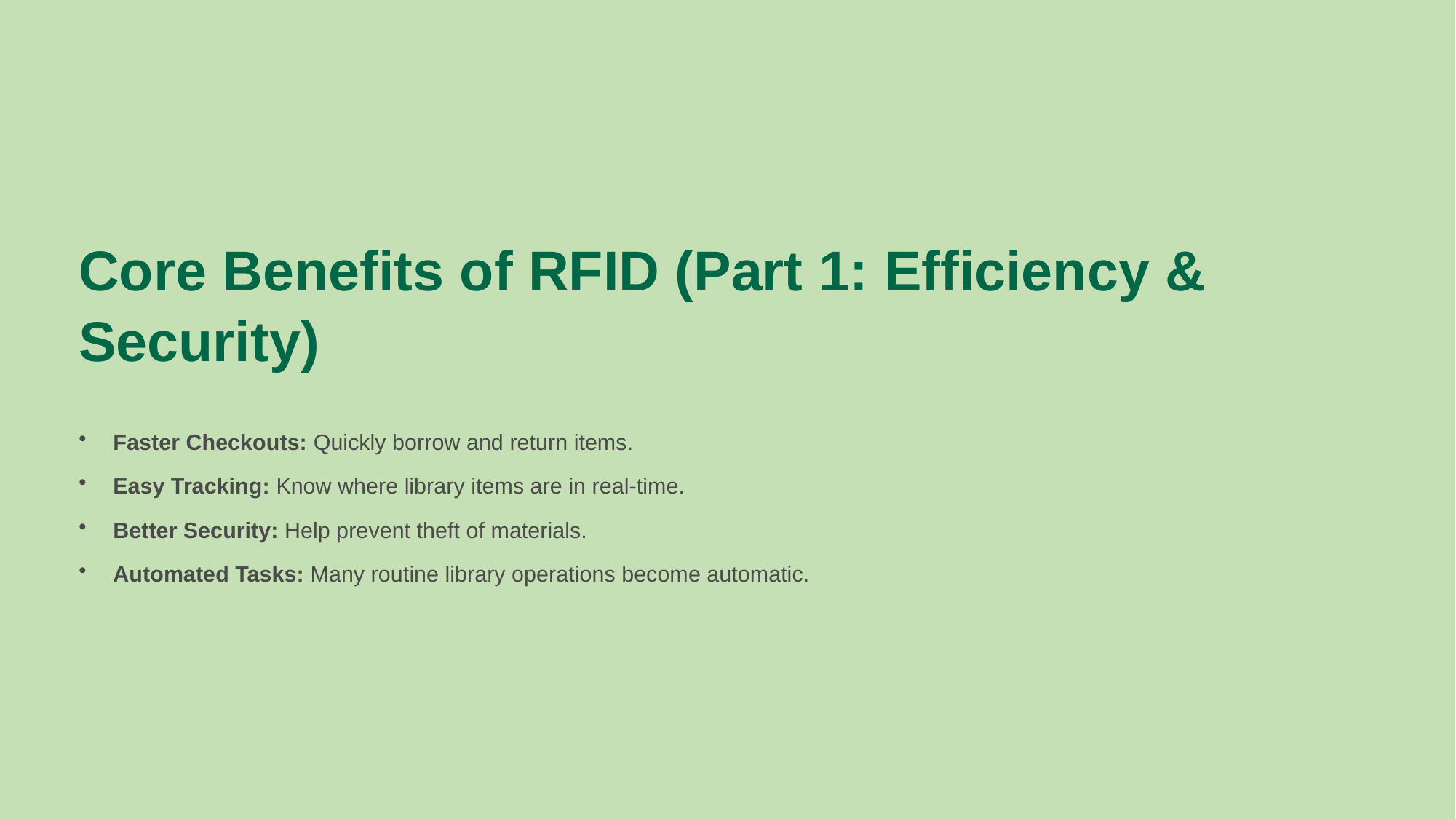

Core Benefits of RFID (Part 1: Efficiency & Security)
Faster Checkouts: Quickly borrow and return items.
Easy Tracking: Know where library items are in real-time.
Better Security: Help prevent theft of materials.
Automated Tasks: Many routine library operations become automatic.